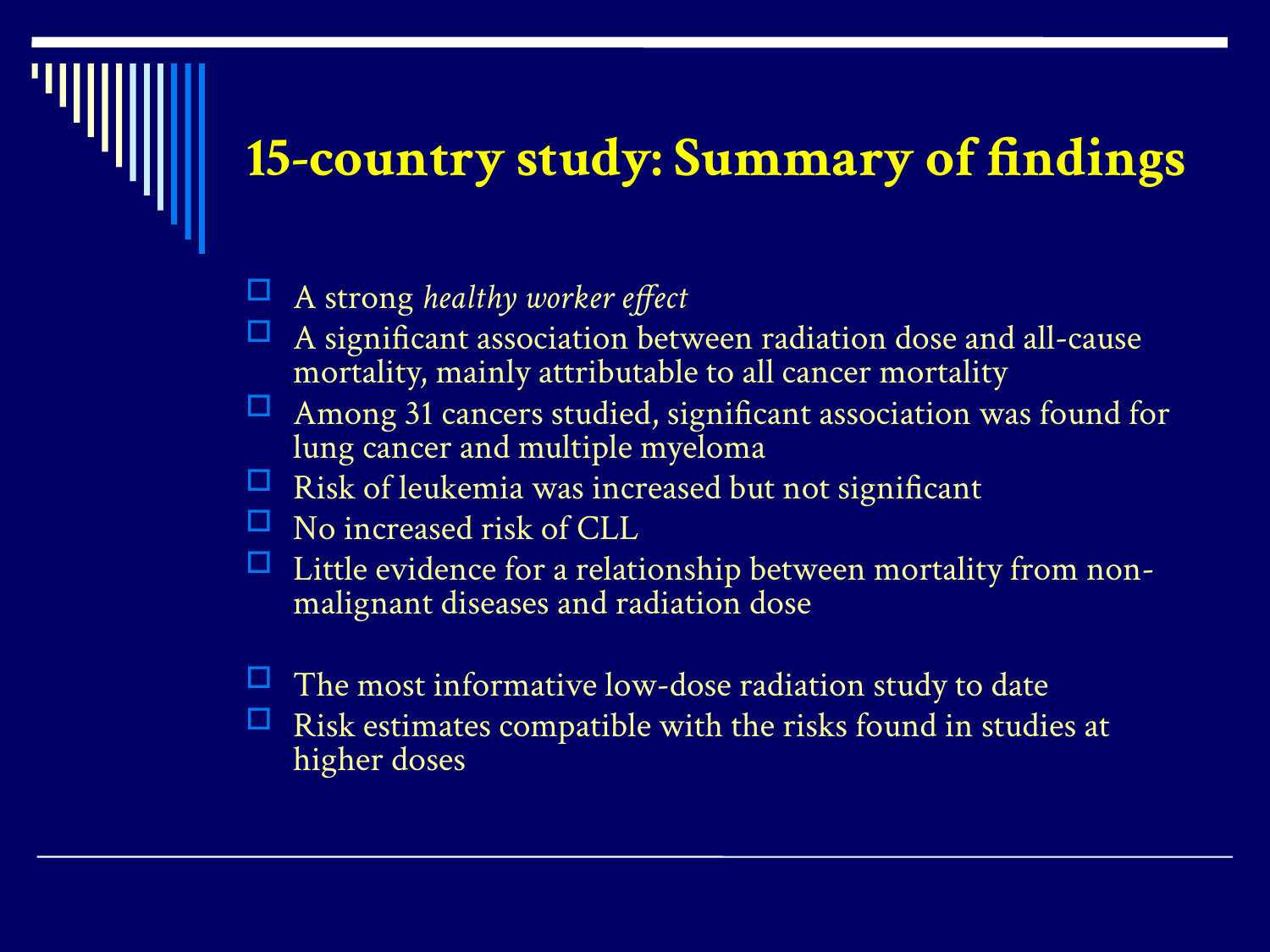

# 15-country study: Summary of findings
A strong healthy worker effect
A significant association between radiation dose and all-cause mortality, mainly attributable to all cancer mortality
Among 31 cancers studied, significant association was found for lung cancer and multiple myeloma
Risk of leukemia was increased but not significant
No increased risk of CLL
Little evidence for a relationship between mortality from non-malignant diseases and radiation dose

The most informative low-dose radiation study to date
Risk estimates compatible with the risks found in studies at higher doses